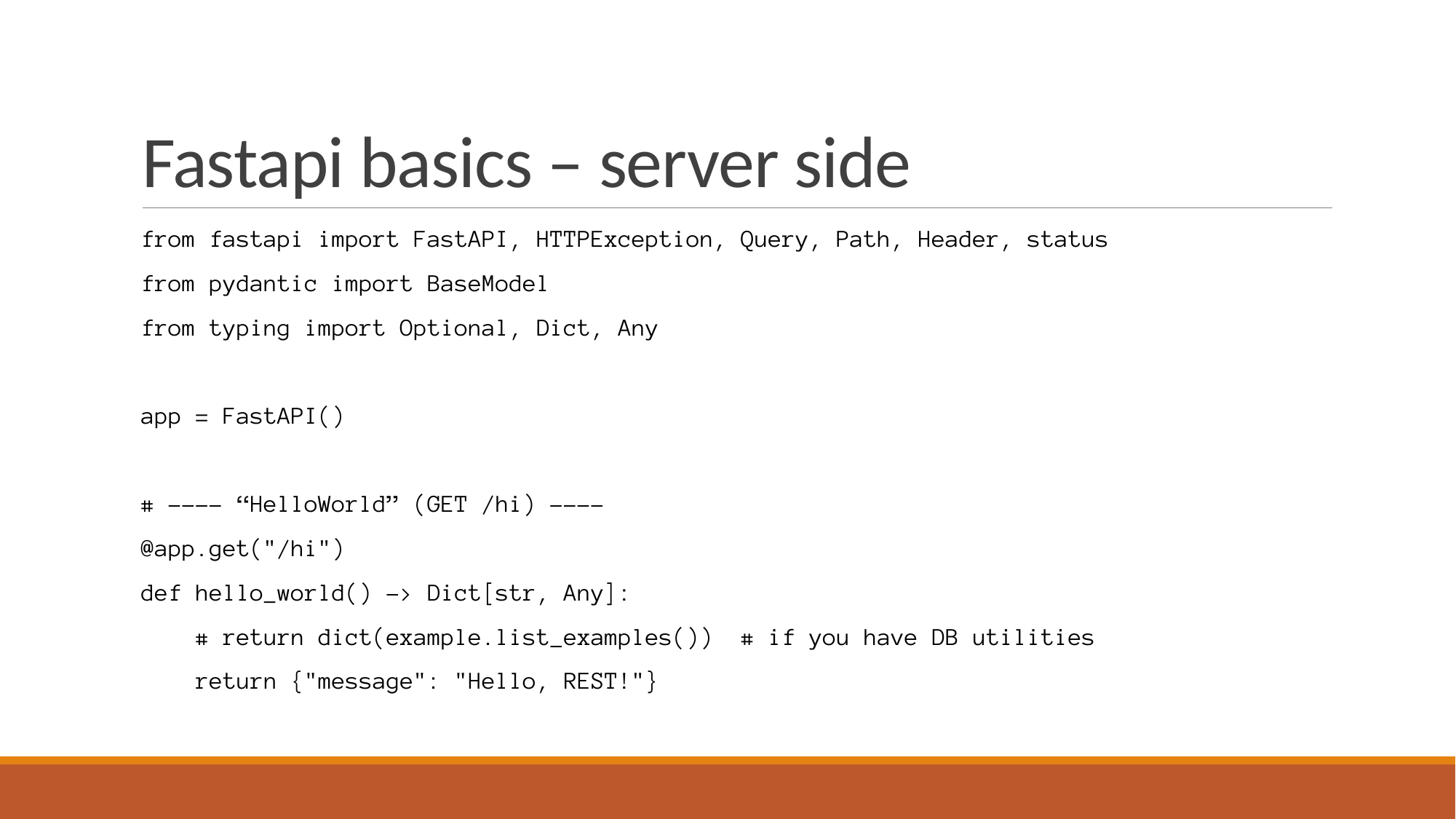

# Fastapi basics – server side
from fastapi import FastAPI, HTTPException, Query, Path, Header, status
from pydantic import BaseModel
from typing import Optional, Dict, Any

app = FastAPI()

# ---- “HelloWorld” (GET /hi) ----
@app.get("/hi")
def hello_world() -> Dict[str, Any]:
    # return dict(example.list_examples())  # if you have DB utilities
    return {"message": "Hello, REST!"}